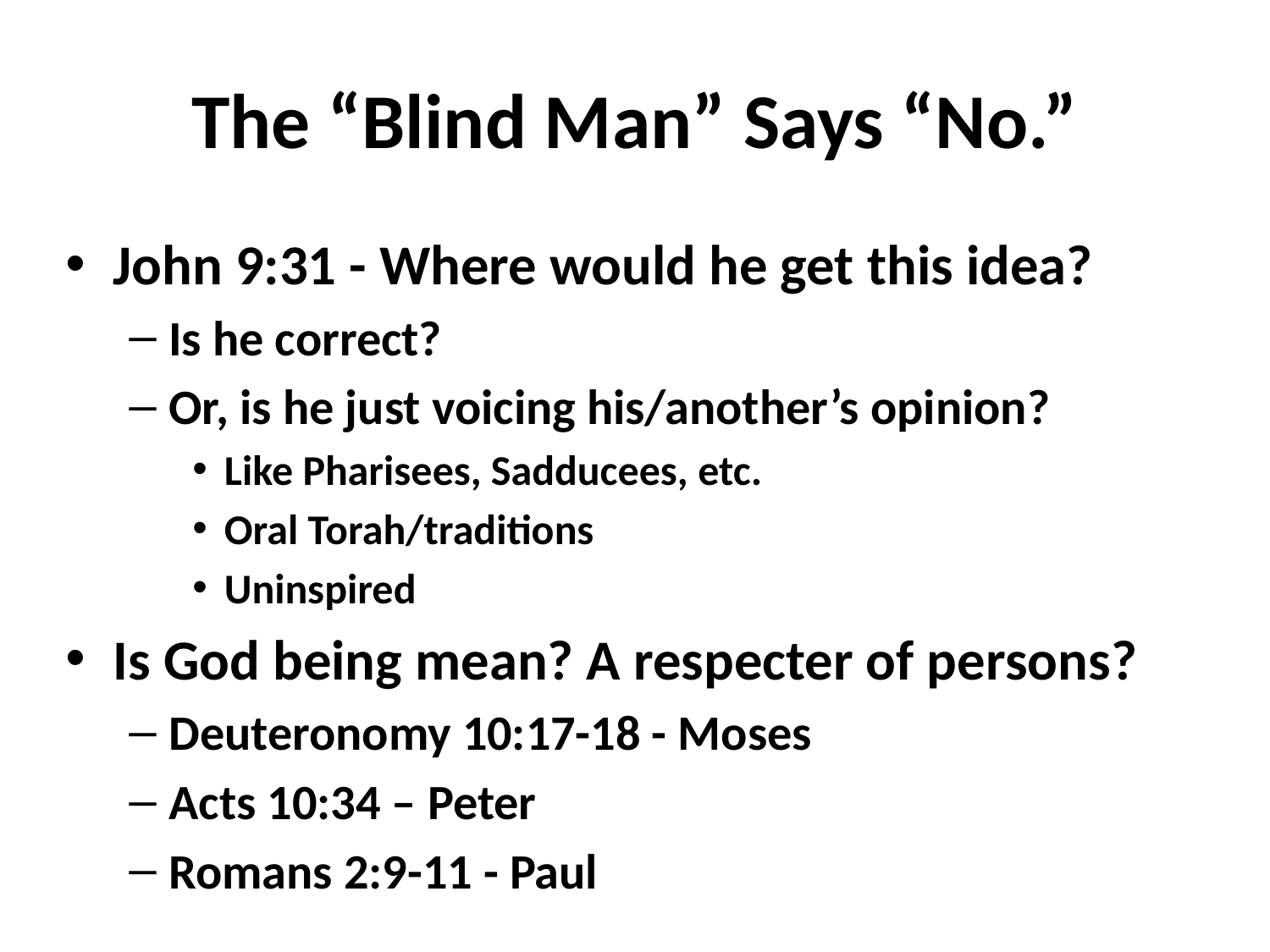

# The “Blind Man” Says “No.”
John 9:31 - Where would he get this idea?
Is he correct?
Or, is he just voicing his/another’s opinion?
Like Pharisees, Sadducees, etc.
Oral Torah/traditions
Uninspired
Is God being mean? A respecter of persons?
Deuteronomy 10:17-18 - Moses
Acts 10:34 – Peter
Romans 2:9-11 - Paul